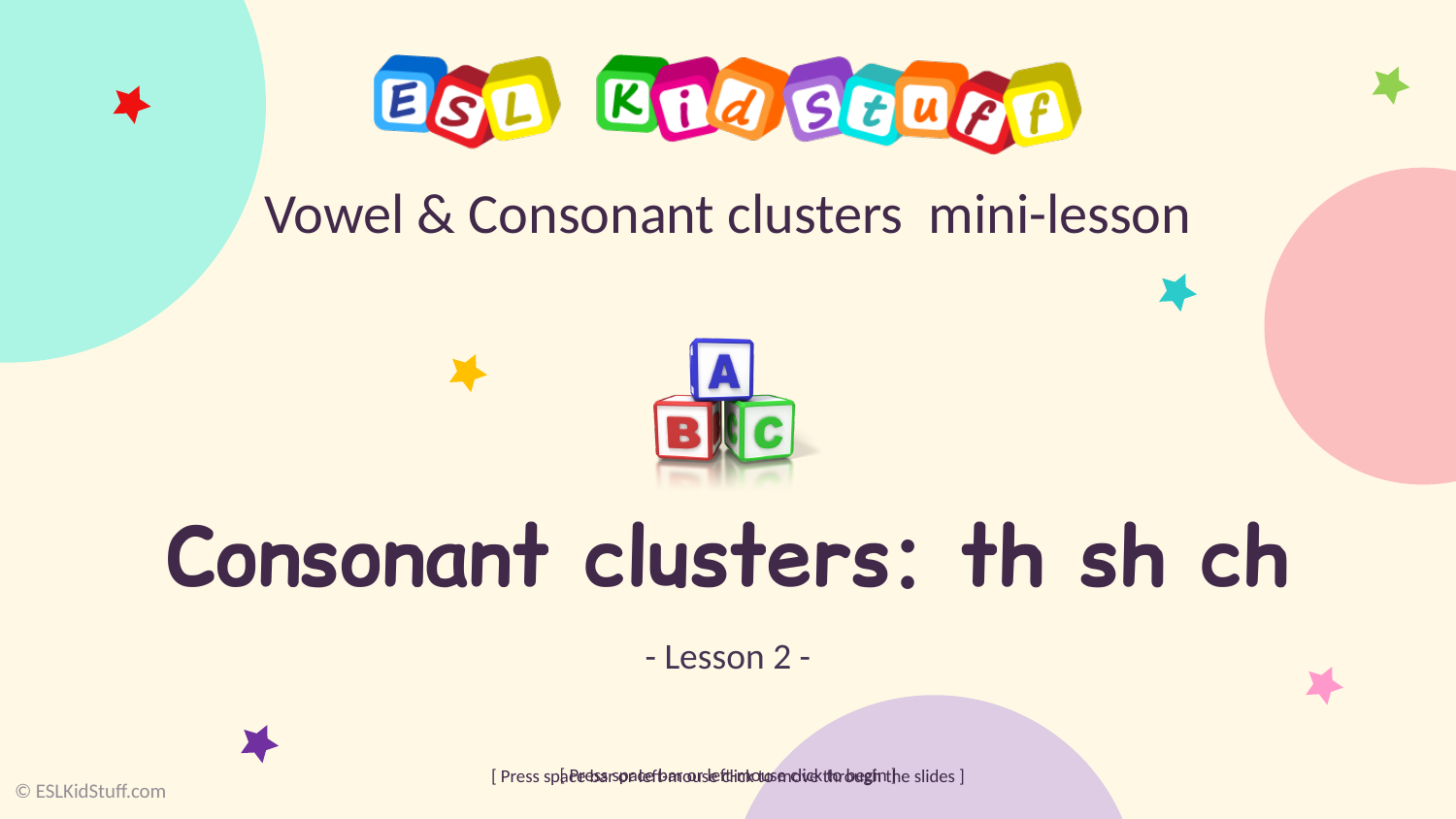

# Consonant clusters: th sh ch
- Lesson 2 -
© ESLKidStuff.com